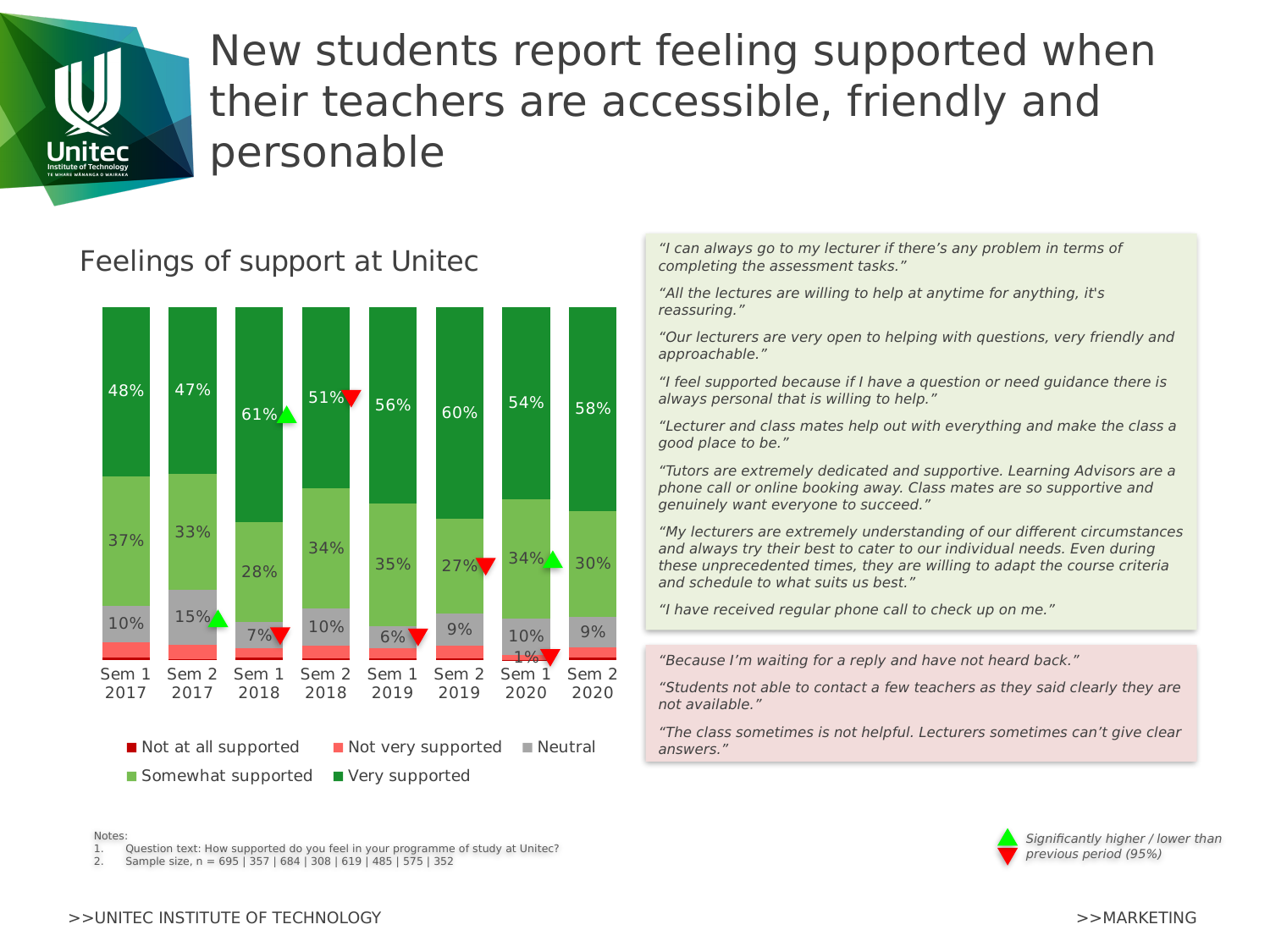

# New students report feeling supported when their teachers are accessible, friendly and personable
“I can always go to my lecturer if there’s any problem in terms of completing the assessment tasks.”
“All the lectures are willing to help at anytime for anything, it's reassuring.”
“Our lecturers are very open to helping with questions, very friendly and approachable.”
“I feel supported because if I have a question or need guidance there is always personal that is willing to help.”
“Lecturer and class mates help out with everything and make the class a good place to be.”
“Tutors are extremely dedicated and supportive. Learning Advisors are a phone call or online booking away. Class mates are so supportive and genuinely want everyone to succeed.”
“My lecturers are extremely understanding of our different circumstances and always try their best to cater to our individual needs. Even during these unprecedented times, they are willing to adapt the course criteria and schedule to what suits us best.”
“I have received regular phone call to check up on me.”

### Chart: Feelings of support at Unitec

| Category | Not at all supported | Not very supported | Neutral | Somewhat supported | Very supported |
|---|---|---|---|---|---|
| Sem 1 2017 | 0.008633093525179856 | 0.04172661870503598 | 0.10359712230215827 | 0.36690647482014394 | 0.479136690647482 |
| Sem 2 2017 | 0.0028011204481792717 | 0.04201680672268908 | 0.15406162464985995 | 0.32773109243697474 | 0.47338935574229685 |
| Sem 1 2018 | 0.007309941520467835 | 0.02631578947368421 | 0.07456140350877193 | 0.2821637426900585 | 0.6096491228070176 |
| Sem 2 2018 | 0.006493506493506493 | 0.03571428571428571 | 0.10389610389610389 | 0.3409090909090909 | 0.512987012987013 |
| Sem 1 2019 | 0.006462035541195477 | 0.02746365105008077 | 0.0630048465266559 | 0.3473344103392569 | 0.555735056542811 |
| Sem 2 2019 | 0.006185567010309279 | 0.03505154639175258 | 0.09072164948453608 | 0.26804123711340205 | 0.6 |
| Sem 1 2020 | 0.0017391304347826085 | 0.013913043478260868 | 0.10260869565217391 | 0.3373913043478261 | 0.5443478260869565 |
| Sem 2 2020 | 0.008522727272727272 | 0.028409090909090908 | 0.08522727272727272 | 0.30113636363636365 | 0.5767045454545454 |

“Because I’m waiting for a reply and have not heard back.”
“Students not able to contact a few teachers as they said clearly they are not available.”
“The class sometimes is not helpful. Lecturers sometimes can’t give clear answers.”

Notes:
Question text: How supported do you feel in your programme of study at Unitec?
Sample size, n = 695 | 357 | 684 | 308 | 619 | 485 | 575 | 352

Significantly higher / lower than previous period (95%)

>>MARKETING